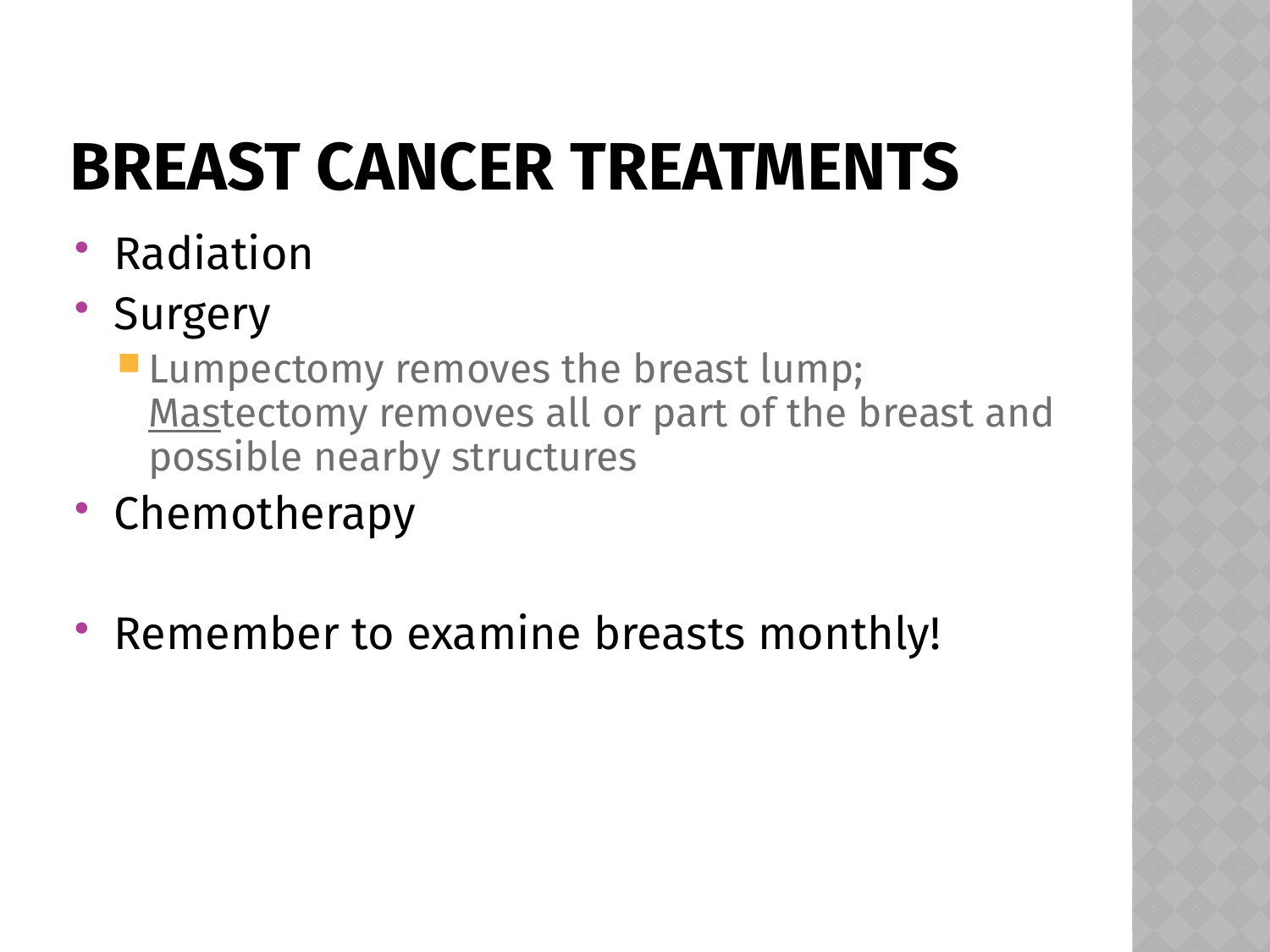

# Breast cancer treatments
Radiation
Surgery
Lumpectomy removes the breast lump; Mastectomy removes all or part of the breast and possible nearby structures
Chemotherapy

Remember to examine breasts monthly!